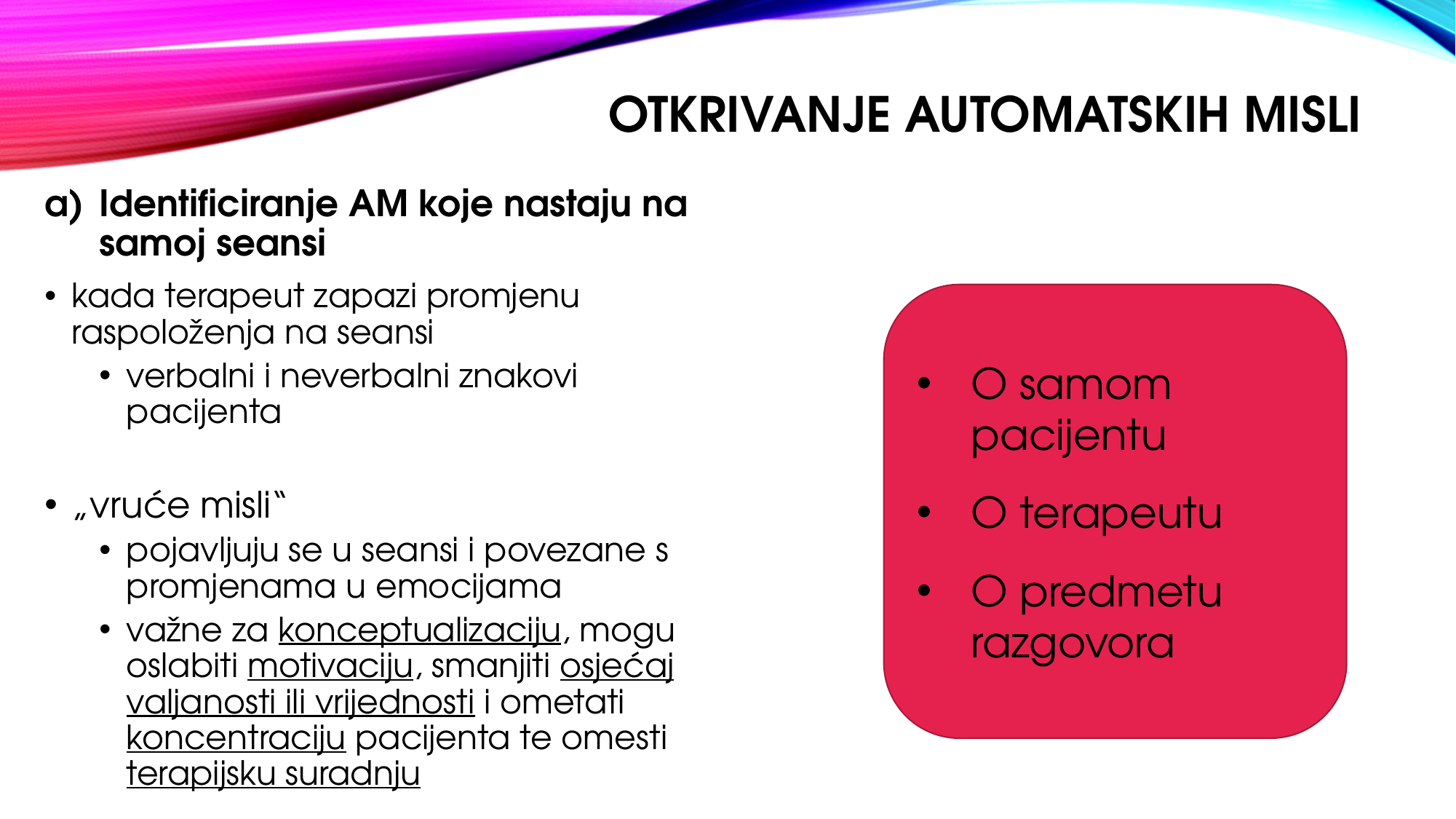

# OTKRIVANJE Automatskih misli
Identificiranje AM koje nastaju na samoj seansi
kada terapeut zapazi promjenu raspoloženja na seansi
verbalni i neverbalni znakovi pacijenta

„vruće misli“
pojavljuju se u seansi i povezane s promjenama u emocijama
važne za konceptualizaciju, mogu oslabiti motivaciju, smanjiti osjećaj valjanosti ili vrijednosti i ometati koncentraciju pacijenta te omesti terapijsku suradnju

O samom pacijentu
O terapeutu
O predmetu razgovora